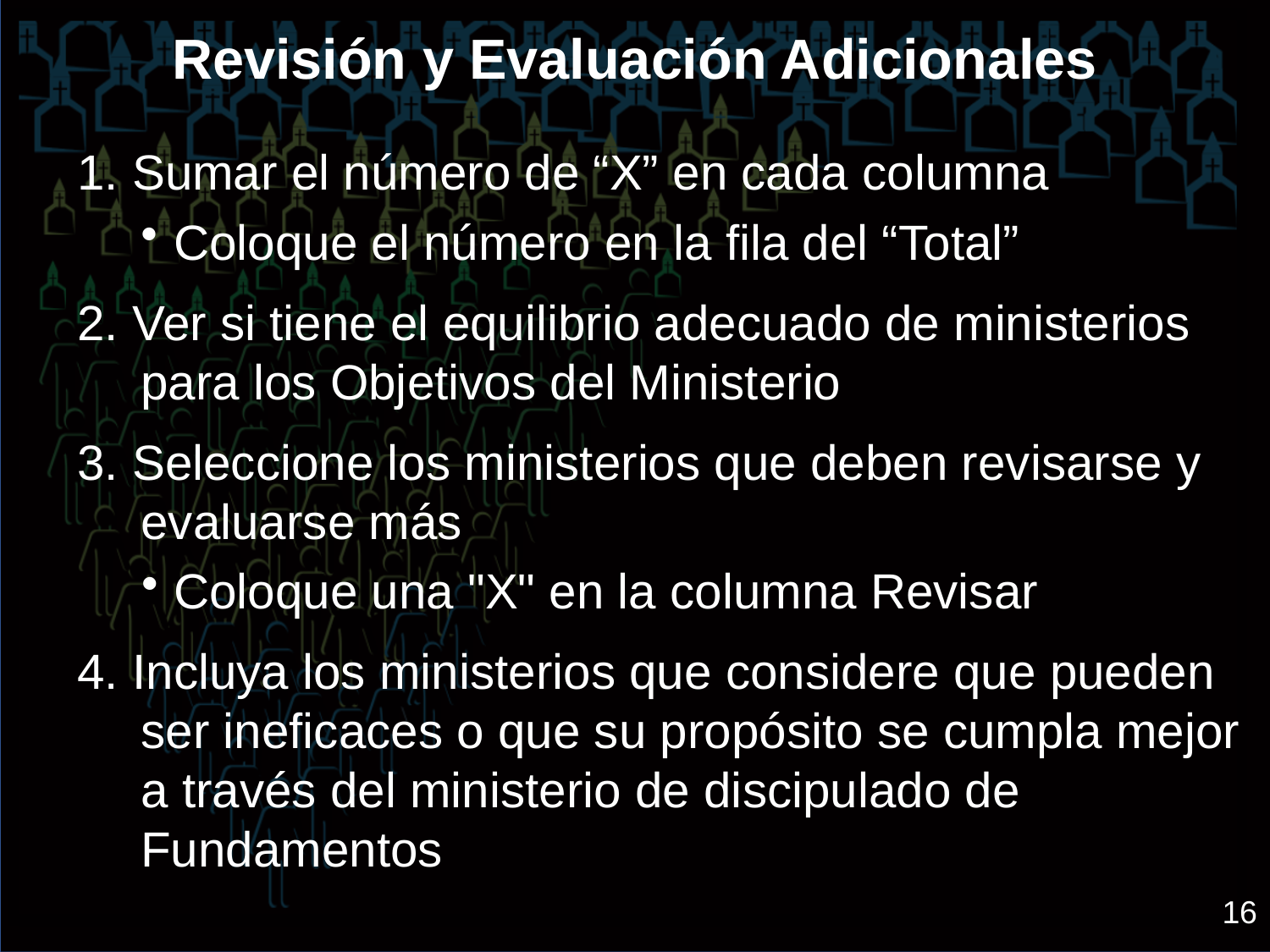

# Revisión y Evaluación Adicionales
1. Sumar el número de “X” en cada columna
Coloque el número en la fila del “Total”
2. Ver si tiene el equilibrio adecuado de ministerios para los Objetivos del Ministerio
3. Seleccione los ministerios que deben revisarse y evaluarse más
Coloque una "X" en la columna Revisar
4. Incluya los ministerios que considere que pueden ser ineficaces o que su propósito se cumpla mejor a través del ministerio de discipulado de Fundamentos
16